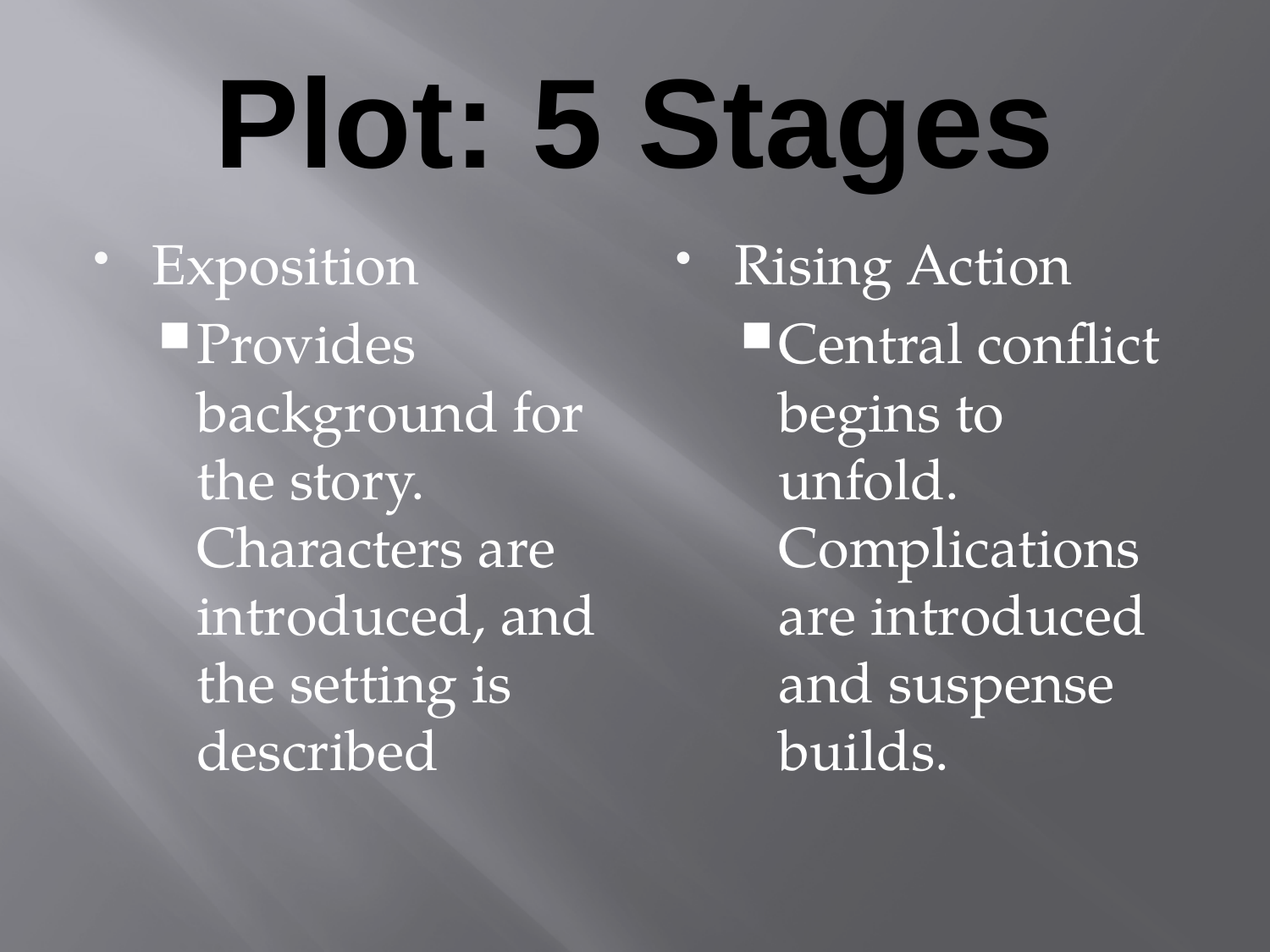

# Plot: 5 Stages
Exposition
Provides background for the story. Characters are introduced, and the setting is described

Rising Action
Central conflict begins to unfold. Complications are introduced and suspense builds.